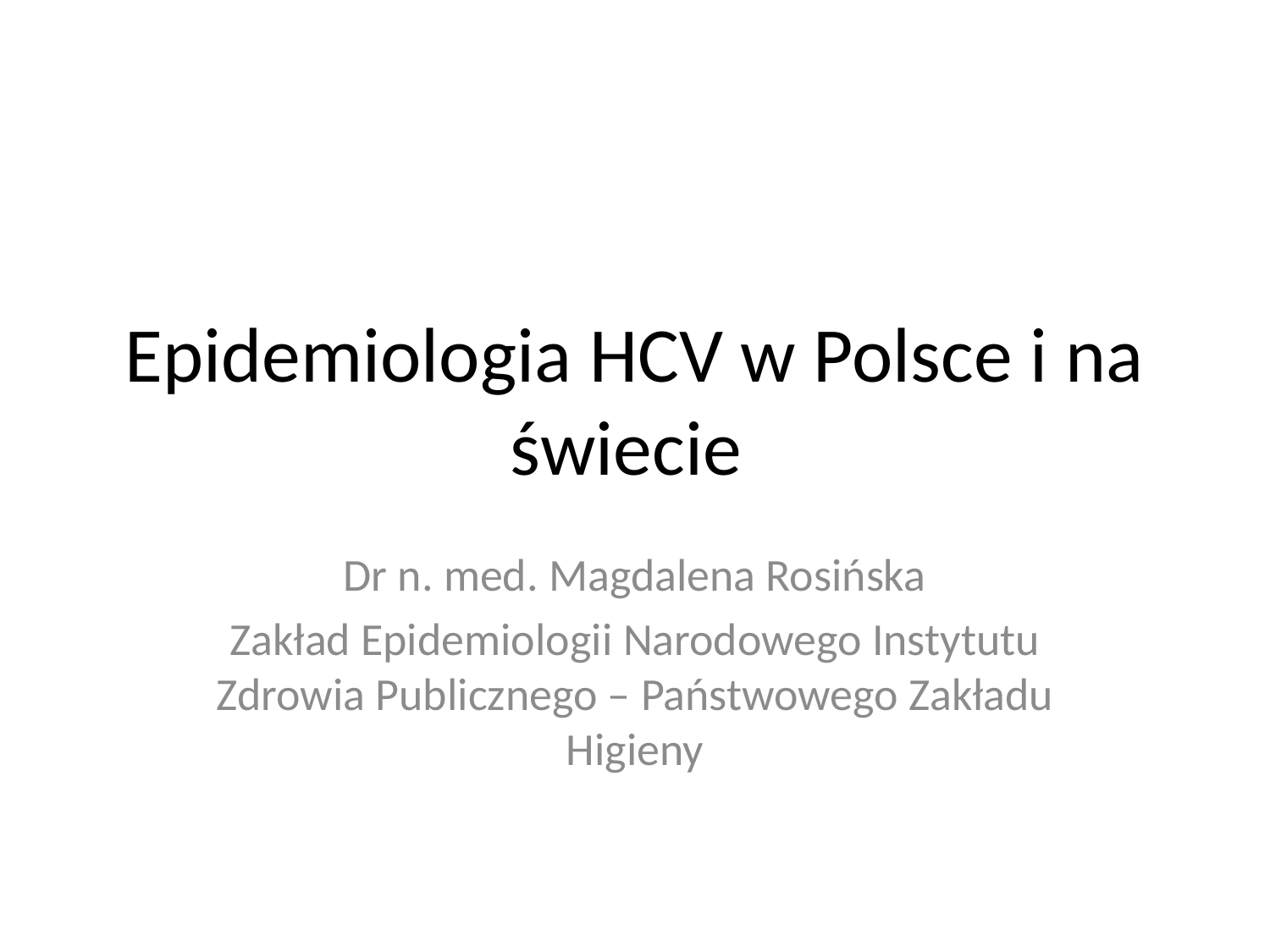

# Epidemiologia HCV w Polsce i na świecie
Dr n. med. Magdalena Rosińska
Zakład Epidemiologii Narodowego Instytutu Zdrowia Publicznego – Państwowego Zakładu Higieny